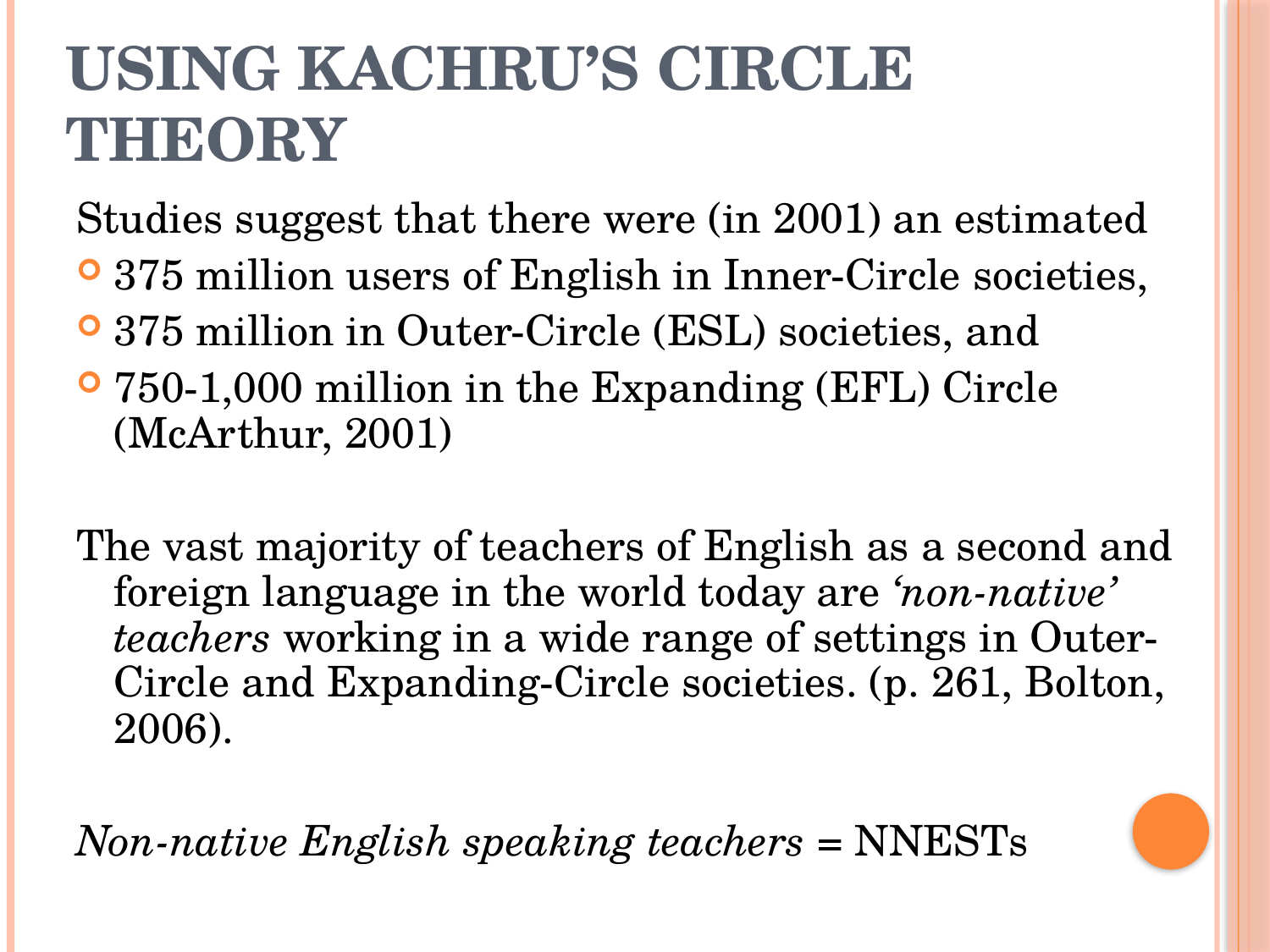

# Using Kachru’s circle theory
Studies suggest that there were (in 2001) an estimated
375 million users of English in Inner-Circle societies,
375 million in Outer-Circle (ESL) societies, and
750-1,000 million in the Expanding (EFL) Circle (McArthur, 2001)

The vast majority of teachers of English as a second and foreign language in the world today are ‘non-native’ teachers working in a wide range of settings in Outer-Circle and Expanding-Circle societies. (p. 261, Bolton, 2006).

Non-native English speaking teachers = NNESTs